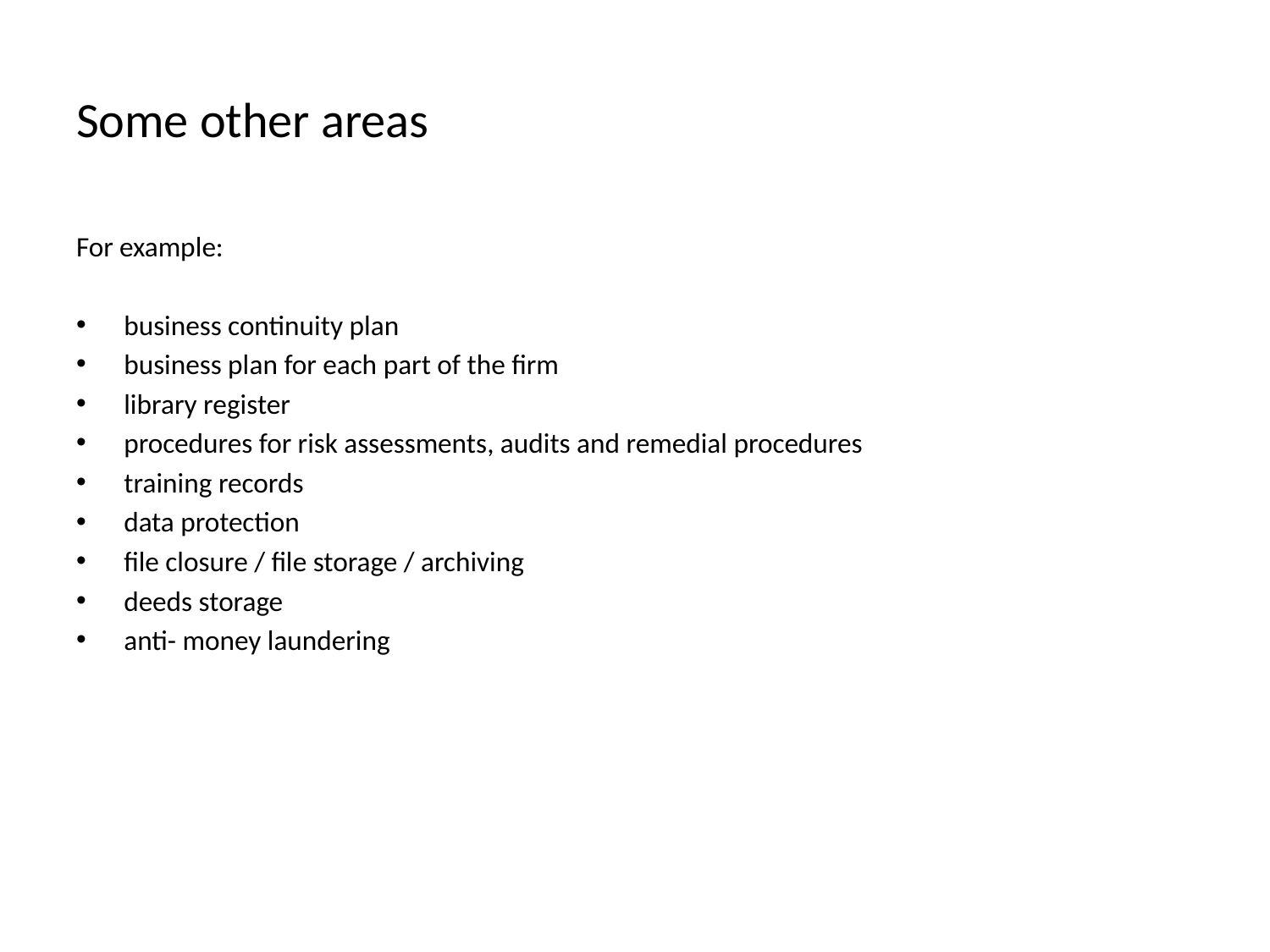

# Some other areas
For example:

business continuity plan
business plan for each part of the firm
library register
procedures for risk assessments, audits and remedial procedures
training records
data protection
file closure / file storage / archiving
deeds storage
anti- money laundering